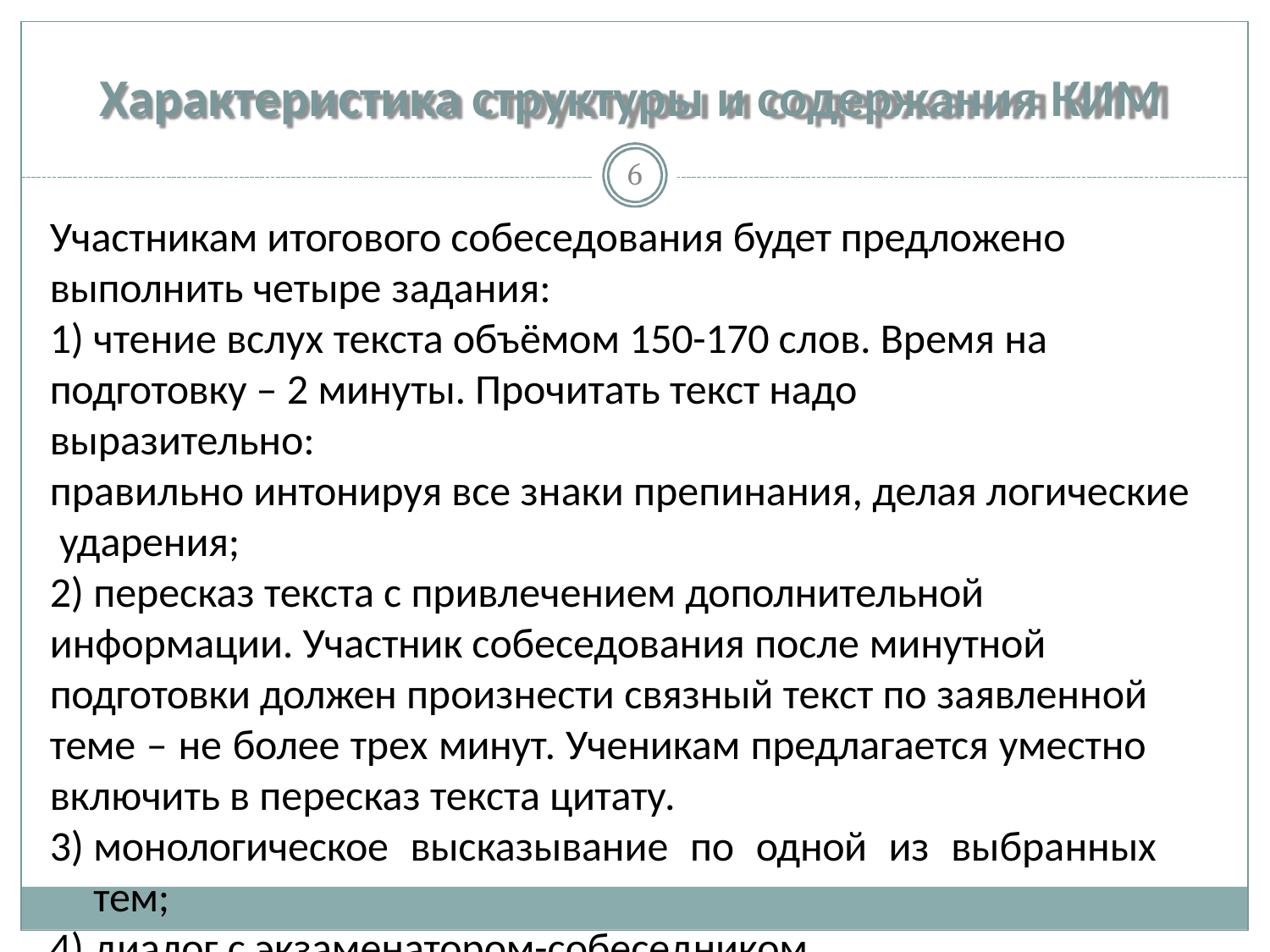

# Характеристика структуры и содержания КИМ
6
Участникам итогового собеседования будет предложено  выполнить четыре задания:
чтение вслух текста объёмом 150-170 слов. Время на
подготовку – 2 минуты. Прочитать текст надо выразительно:
правильно интонируя все знаки препинания, делая логические  ударения;
пересказ текста с привлечением дополнительной
информации. Участник собеседования после минутной
подготовки должен произнести связный текст по заявленной  теме – не более трех минут. Ученикам предлагается уместно  включить в пересказ текста цитату.
монологическое высказывание по одной из выбранных тем;
диалог с экзаменатором-собеседником.